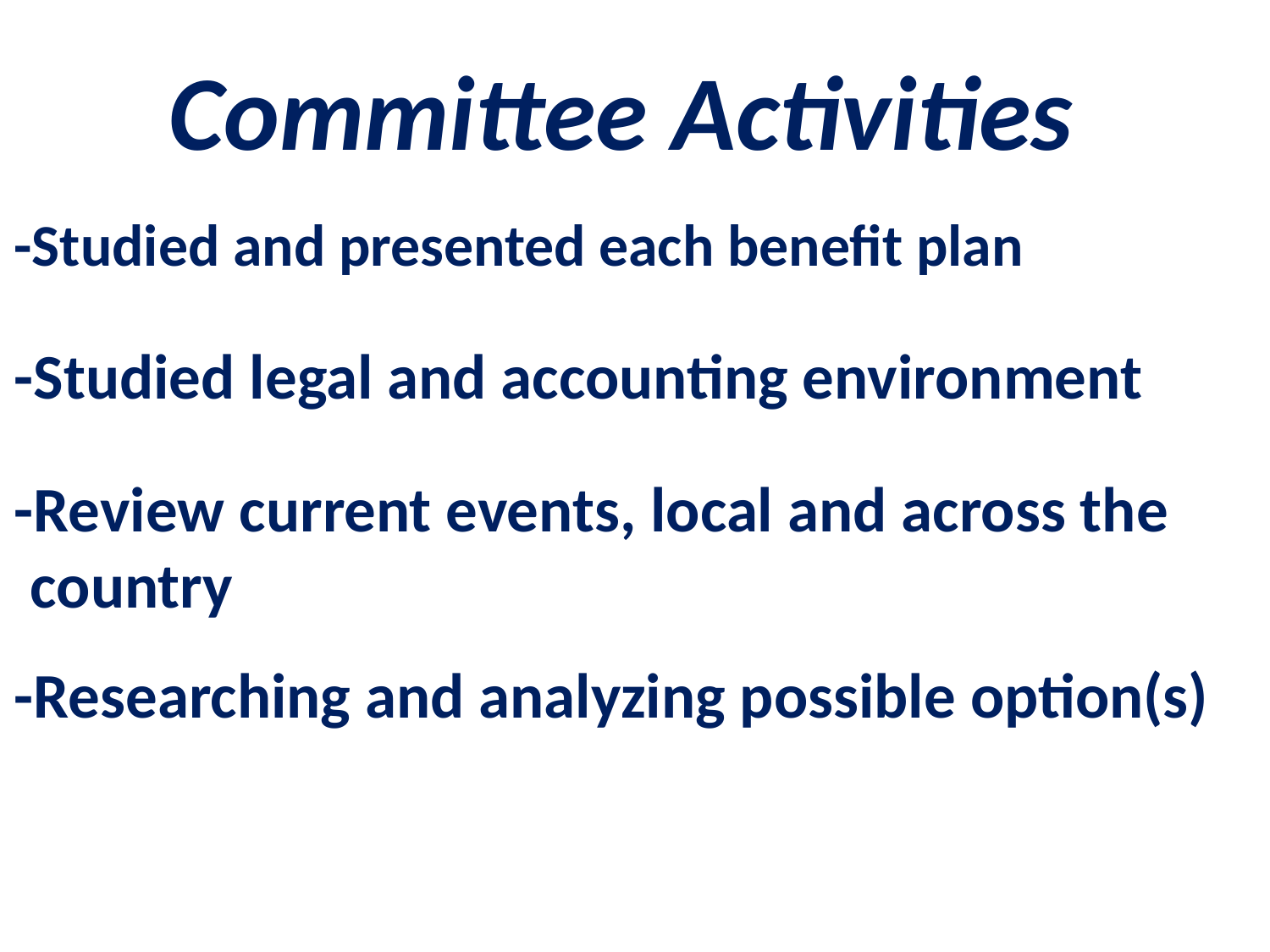

Committee Activities
-Studied and presented each benefit plan
-Studied legal and accounting environment
-Review current events, local and across the country
-Researching and analyzing possible option(s)